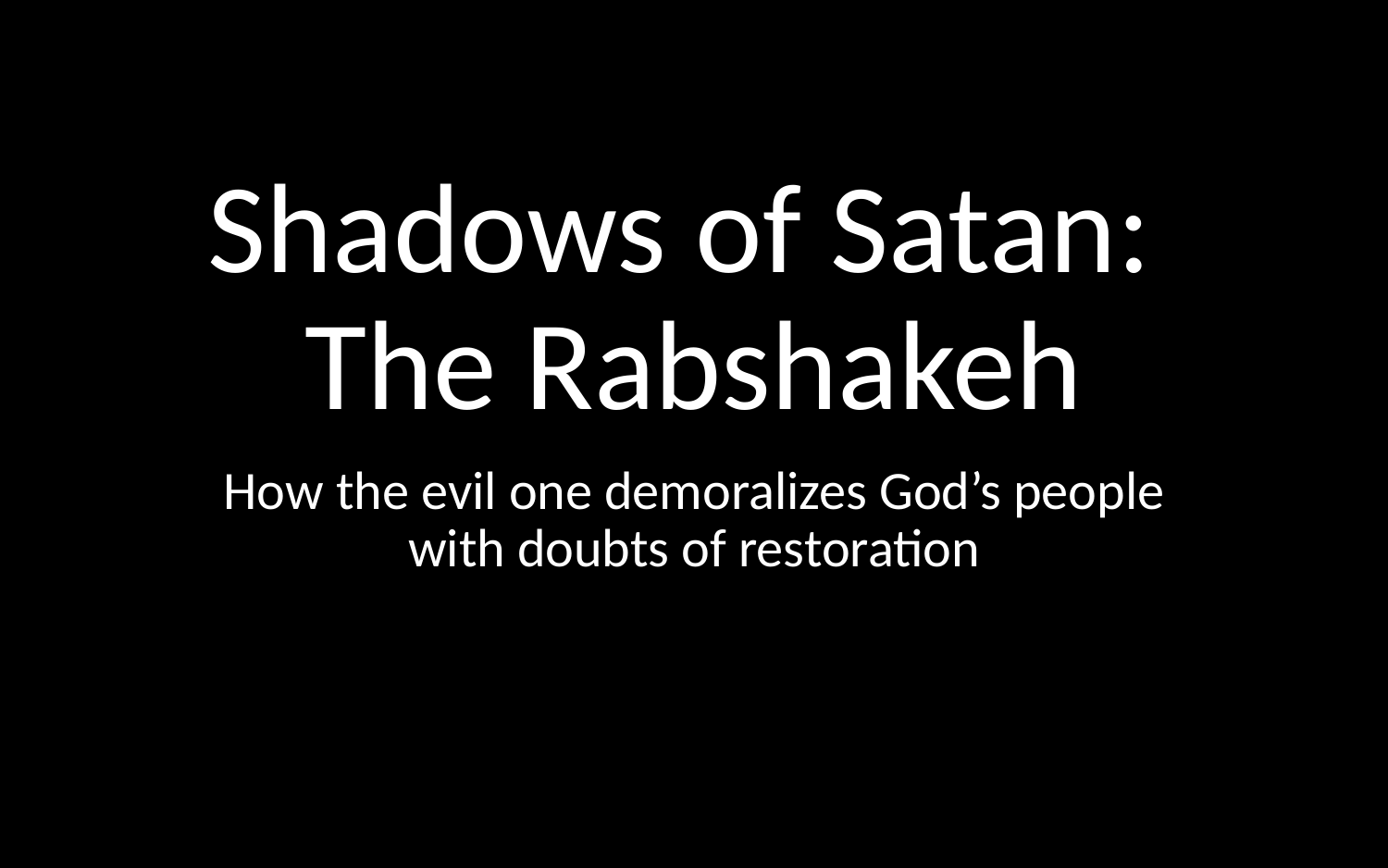

# Shadows of Satan: The Rabshakeh
How the evil one demoralizes God’s people with doubts of restoration